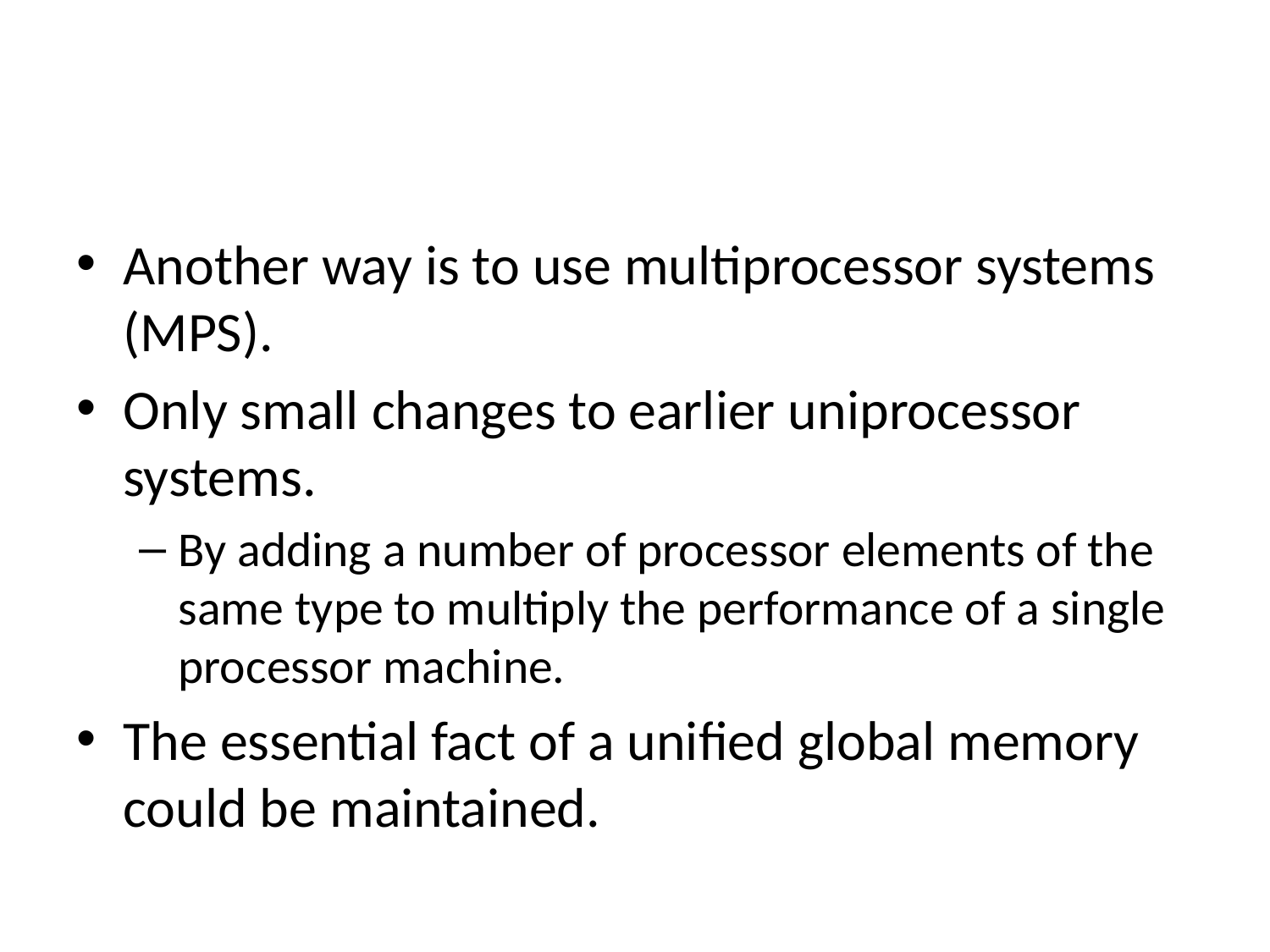

#
Another way is to use multiprocessor systems (MPS).
Only small changes to earlier uniprocessor systems.
By adding a number of processor elements of the same type to multiply the performance of a single processor machine.
The essential fact of a unified global memory could be maintained.